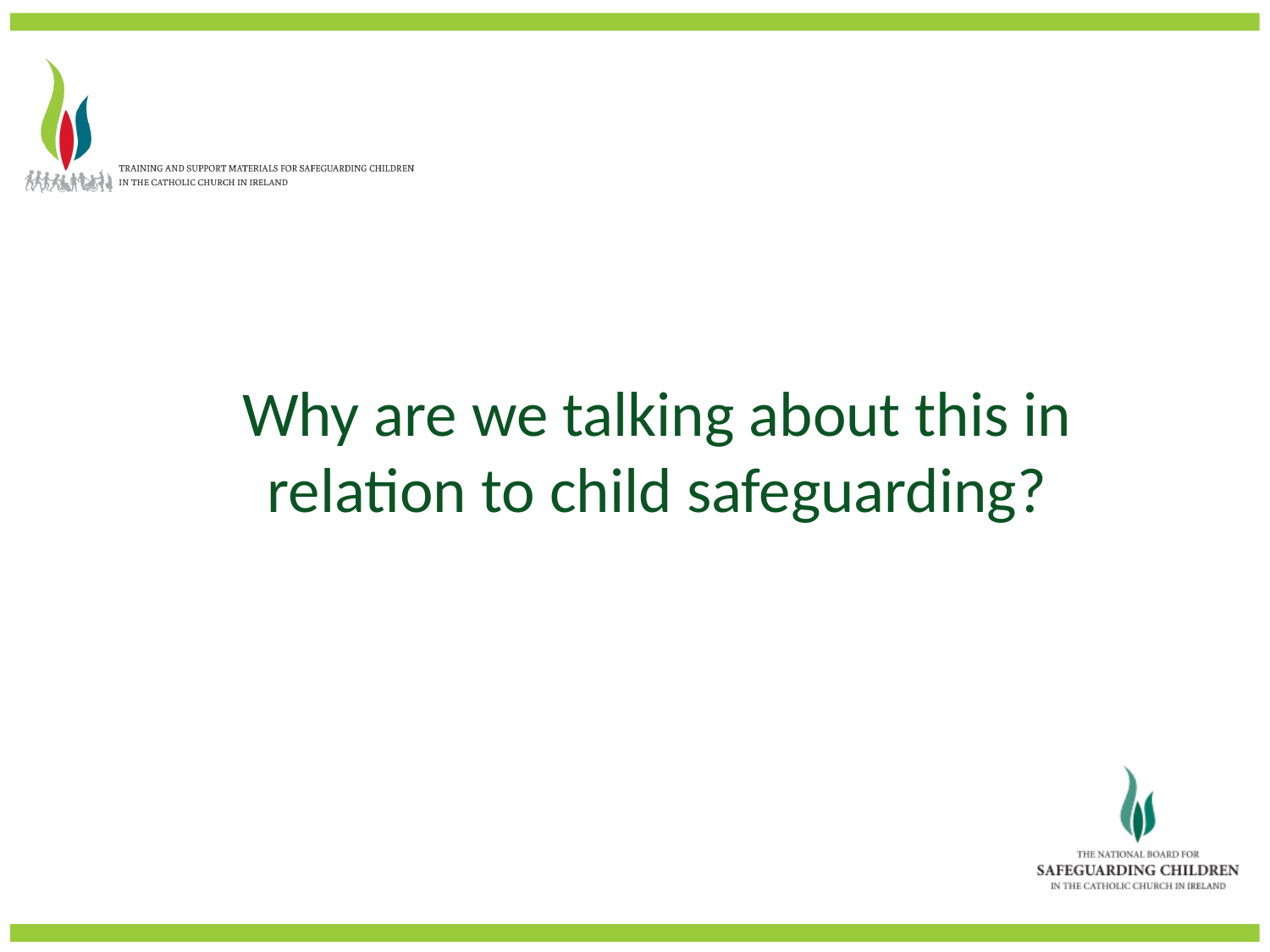

Why are we talking about this in relation to child safeguarding?